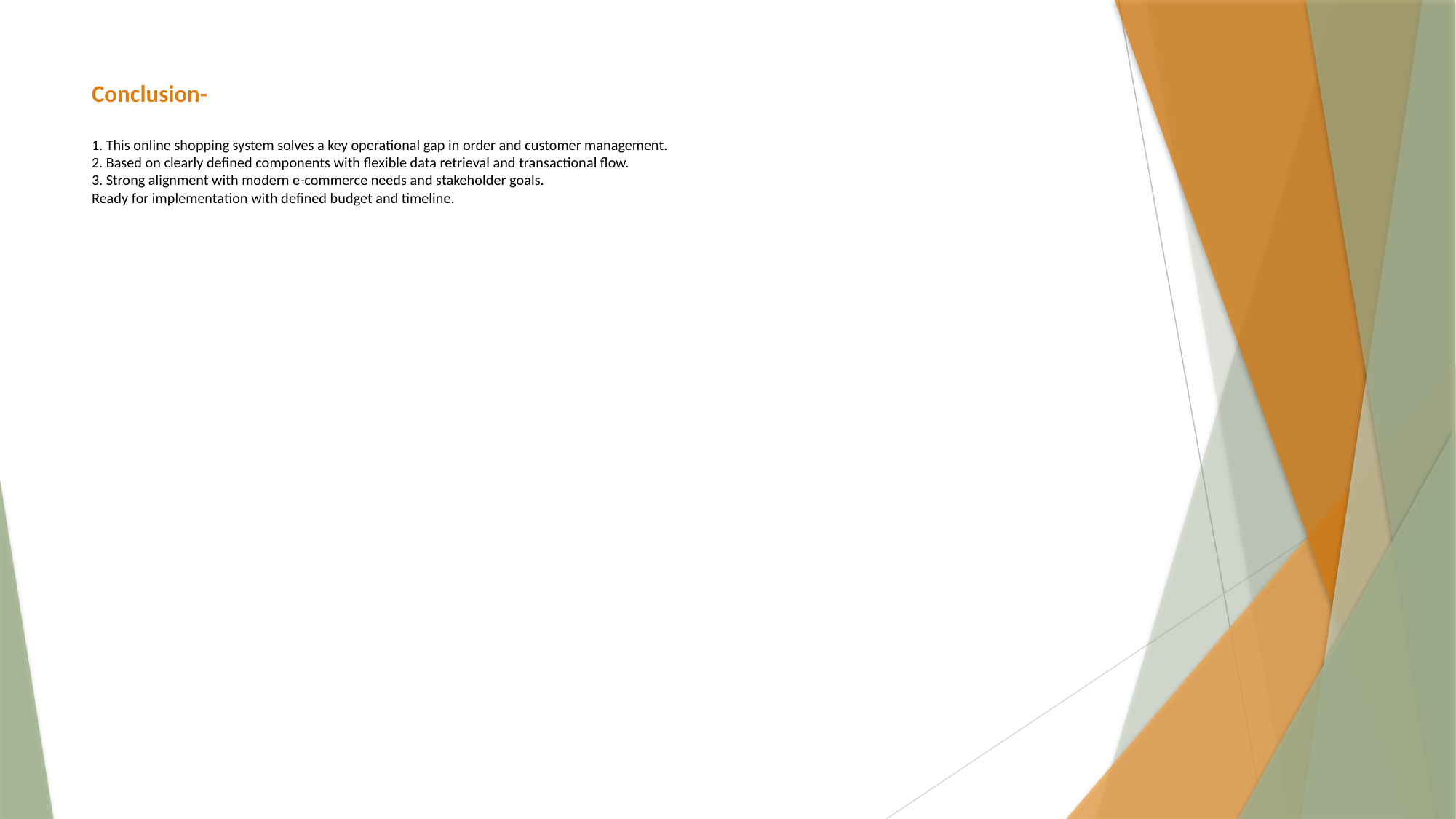

# Conclusion- 1. This online shopping system solves a key operational gap in order and customer management. 2. Based on clearly defined components with flexible data retrieval and transactional flow. 3. Strong alignment with modern e-commerce needs and stakeholder goals. Ready for implementation with defined budget and timeline.